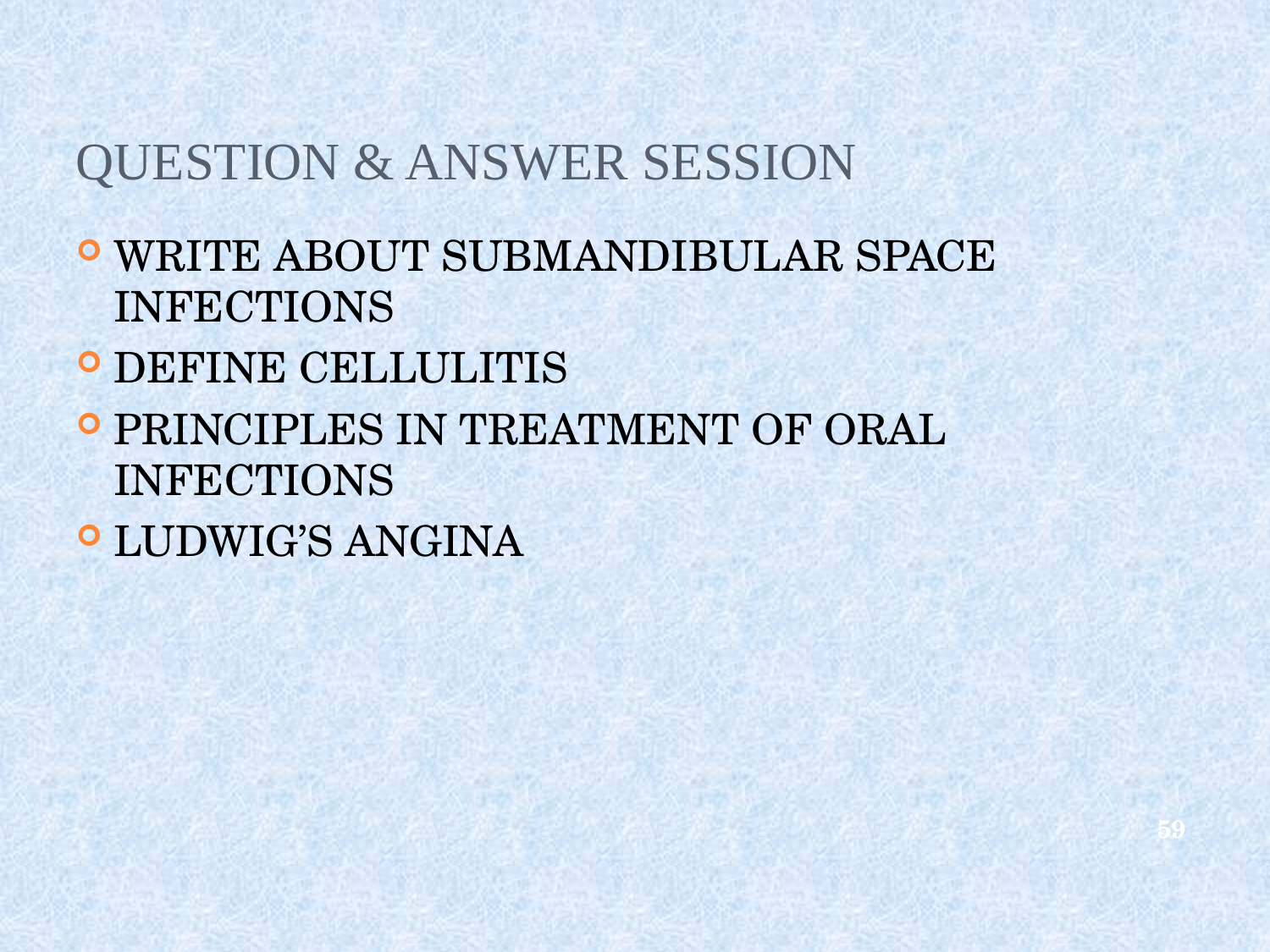

# Question & Answer Session
WRITE ABOUT SUBMANDIBULAR SPACE INFECTIONS
DEFINE CELLULITIS
PRINCIPLES IN TREATMENT OF ORAL INFECTIONS
LUDWIG’S ANGINA
59